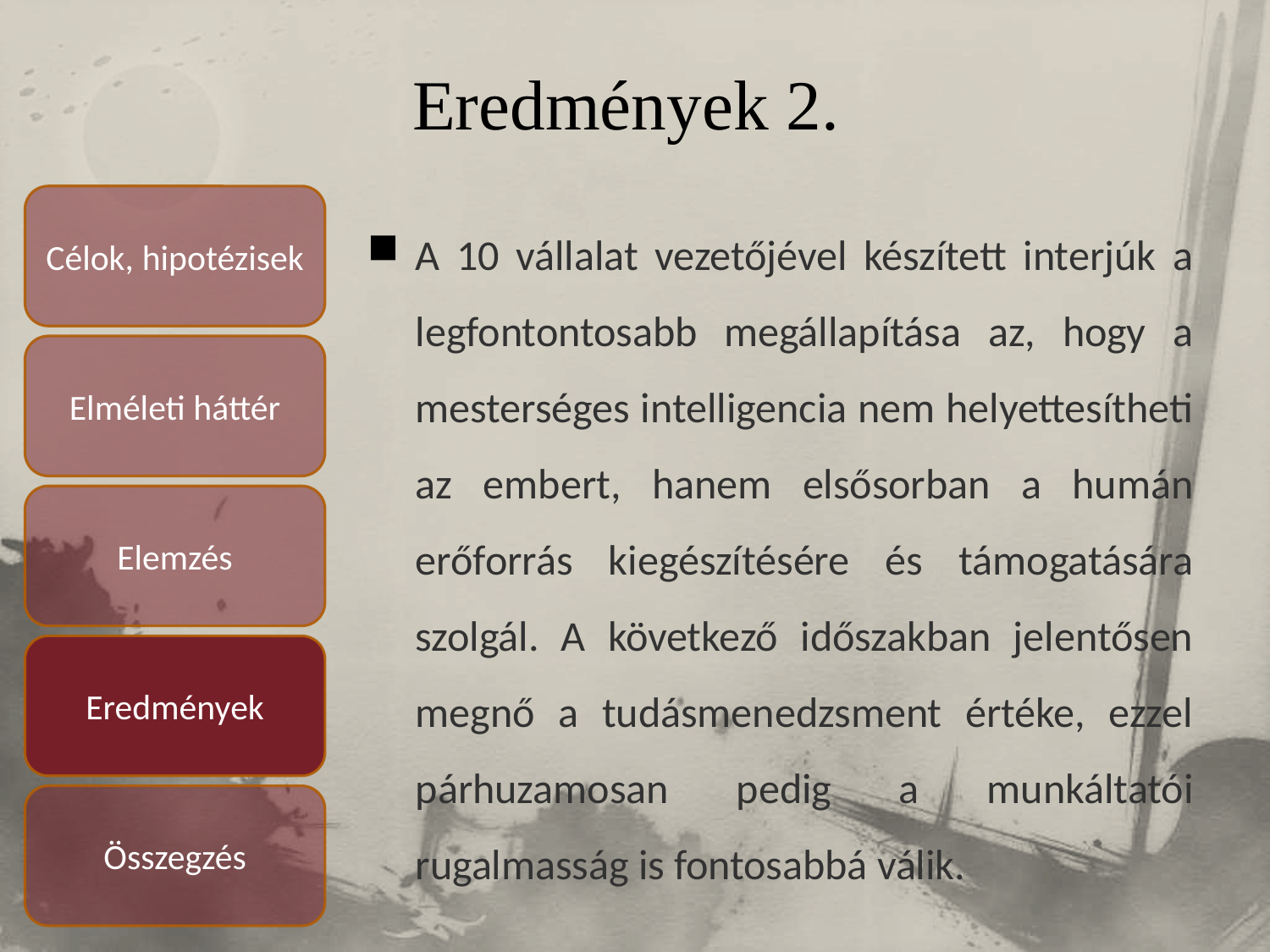

# Eredmények 2.
Célok, hipotézisek
A 10 vállalat vezetőjével készített interjúk a legfontontosabb megállapítása az, hogy a mesterséges intelligencia nem helyettesítheti az embert, hanem elsősorban a humán erőforrás kiegészítésére és támogatására szolgál. A következő időszakban jelentősen megnő a tudásmenedzsment értéke, ezzel párhuzamosan pedig a munkáltatói rugalmasság is fontosabbá válik.
Elméleti háttér
Elemzés
Eredmények
Összegzés